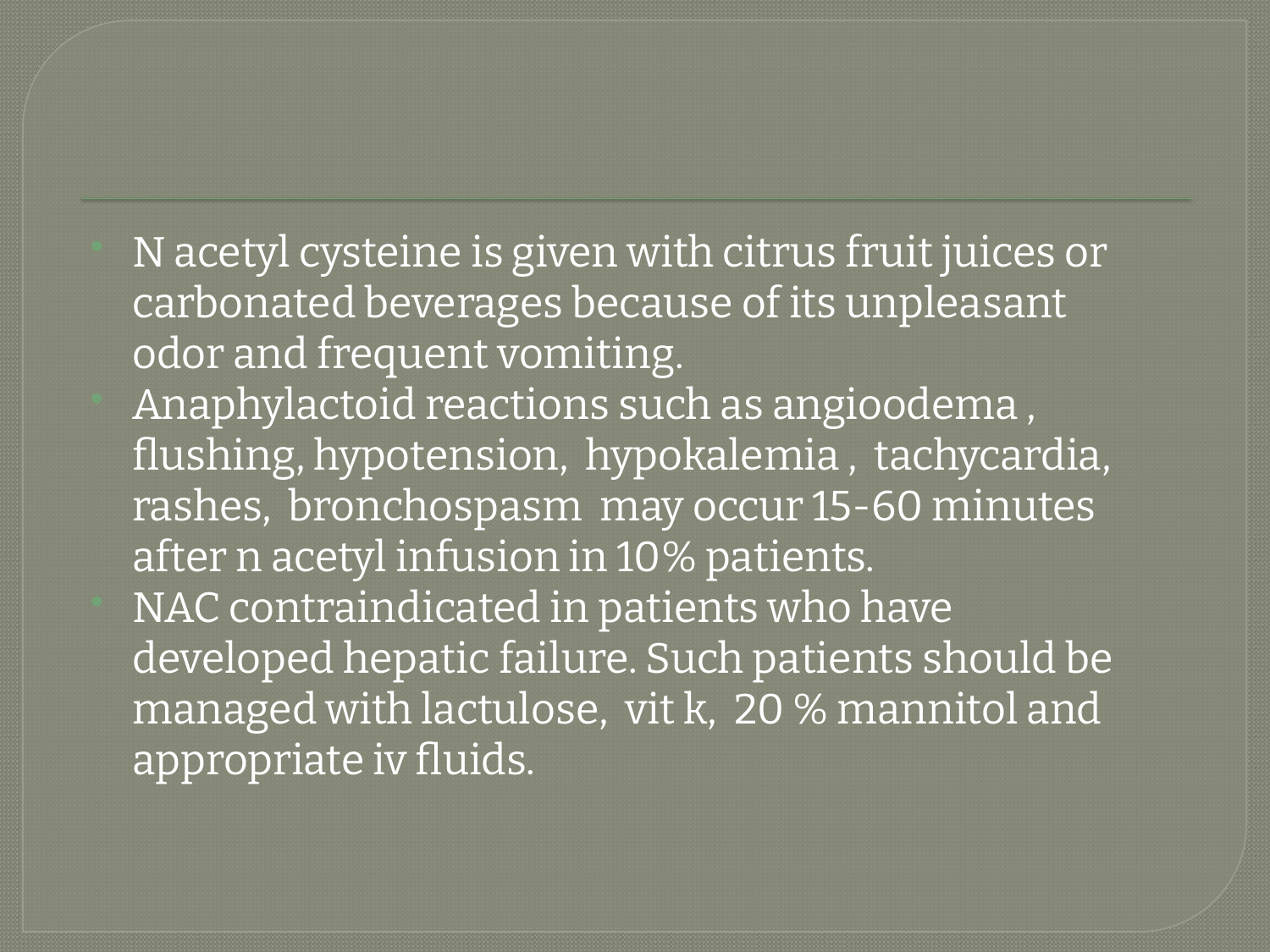

N acetyl cysteine is given with citrus fruit juices or carbonated beverages because of its unpleasant odor and frequent vomiting.
Anaphylactoid reactions such as angioodema , flushing, hypotension,  hypokalemia ,  tachycardia, rashes,  bronchospasm  may occur 15-60 minutes after n acetyl infusion in 10% patients.
NAC contraindicated in patients who have developed hepatic failure. Such patients should be managed with lactulose,  vit k,  20 % mannitol and appropriate iv fluids.